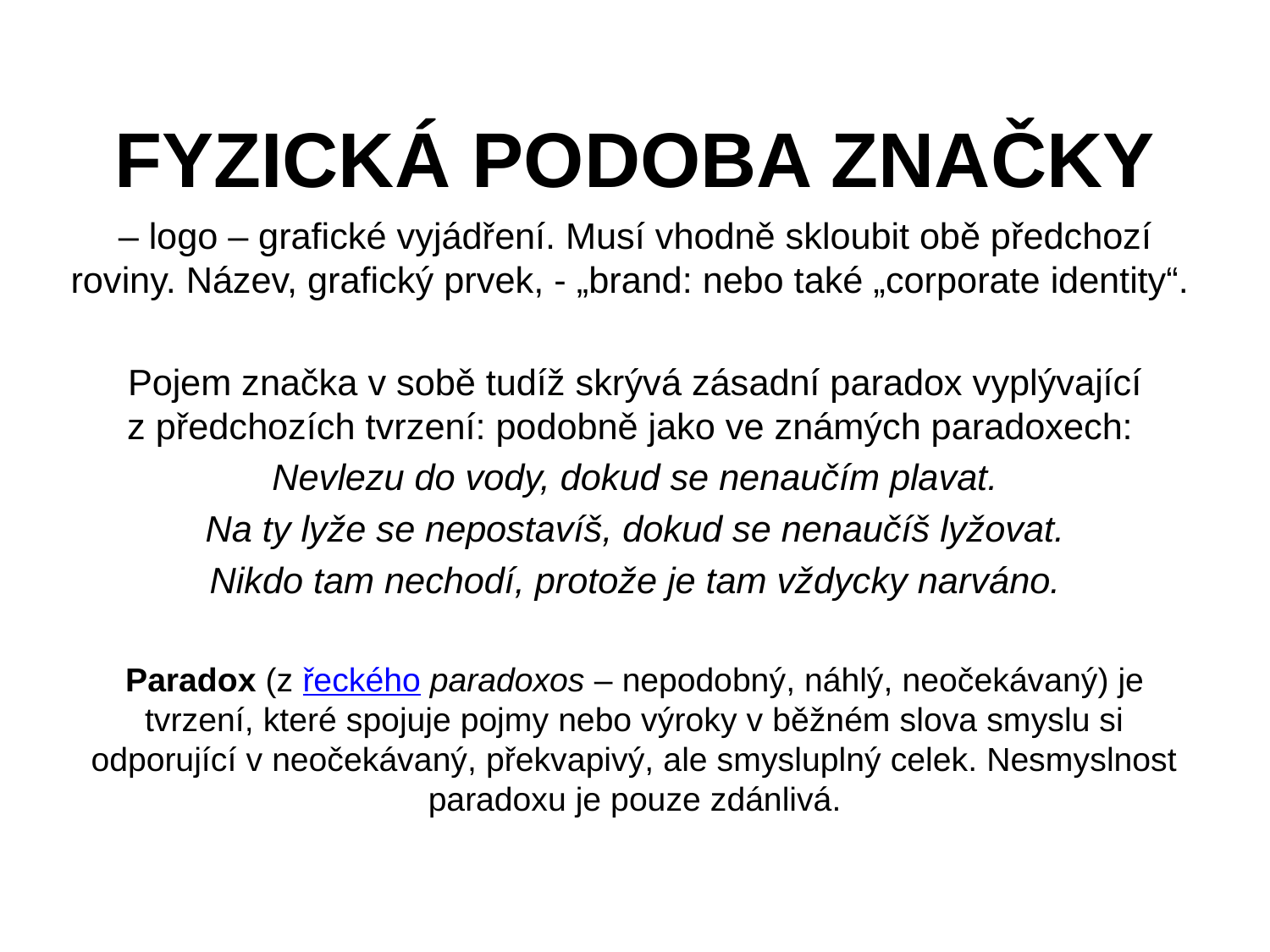

# FYZICKÁ PODOBA ZNAČKY
– logo – grafické vyjádření. Musí vhodně skloubit obě předchozí roviny. Název, grafický prvek, - „brand: nebo také „corporate identity“.

Pojem značka v sobě tudíž skrývá zásadní paradox vyplývající z předchozích tvrzení: podobně jako ve známých paradoxech:
Nevlezu do vody, dokud se nenaučím plavat.
Na ty lyže se nepostavíš, dokud se nenaučíš lyžovat.
Nikdo tam nechodí, protože je tam vždycky narváno.

Paradox (z řeckého paradoxos – nepodobný, náhlý, neočekávaný) je tvrzení, které spojuje pojmy nebo výroky v běžném slova smyslu si odporující v neočekávaný, překvapivý, ale smysluplný celek. Nesmyslnost paradoxu je pouze zdánlivá.